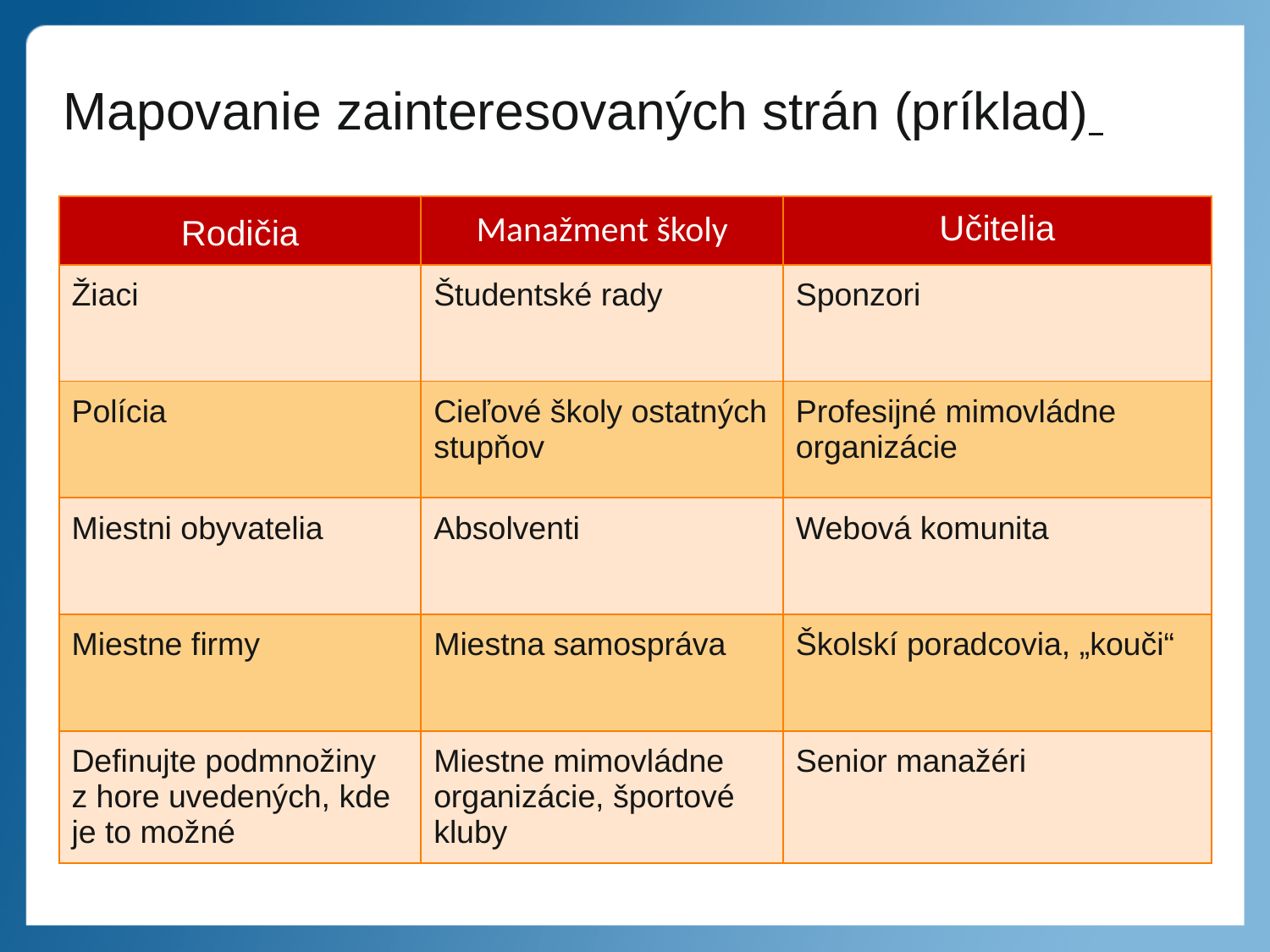

Mapovanie zainteresovaných strán (príklad)
| Rodičia | Manažment školy | Učitelia |
| --- | --- | --- |
| Žiaci | Študentské rady | Sponzori |
| Polícia | Cieľové školy ostatných stupňov | Profesijné mimovládne organizácie |
| Miestni obyvatelia | Absolventi | Webová komunita |
| Miestne firmy | Miestna samospráva | Školskí poradcovia, „kouči“ |
| Definujte podmnožiny z hore uvedených, kde je to možné | Miestne mimovládne organizácie, športové kluby | Senior manažéri |